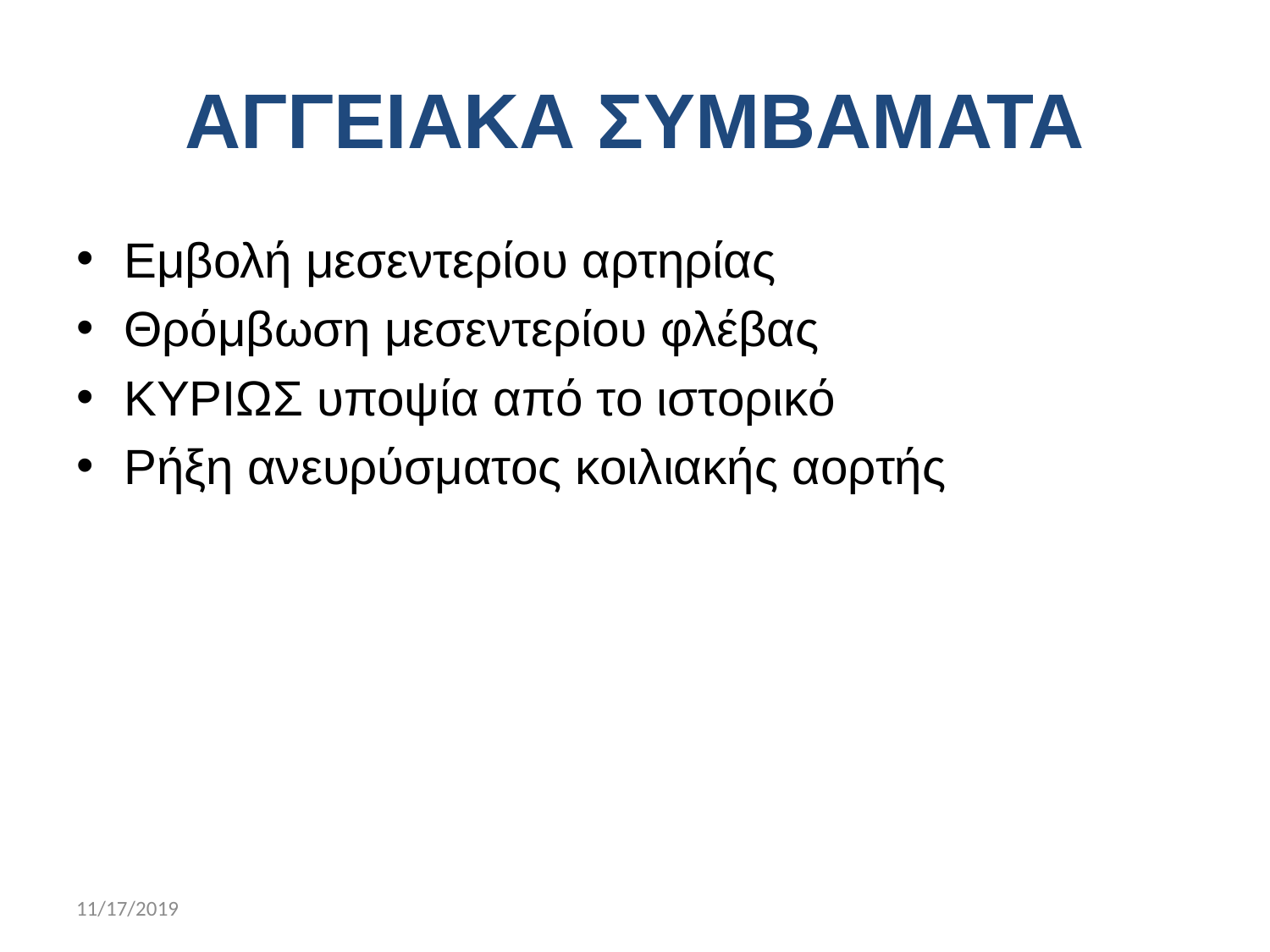

# ΑΓΓΕΙΑΚΑ ΣΥΜΒΑΜΑΤΑ
Εμβολή μεσεντερίου αρτηρίας
Θρόμβωση μεσεντερίου φλέβας
ΚΥΡΙΩΣ υποψία από το ιστορικό
Ρήξη ανευρύσματος κοιλιακής αορτής
11/17/2019